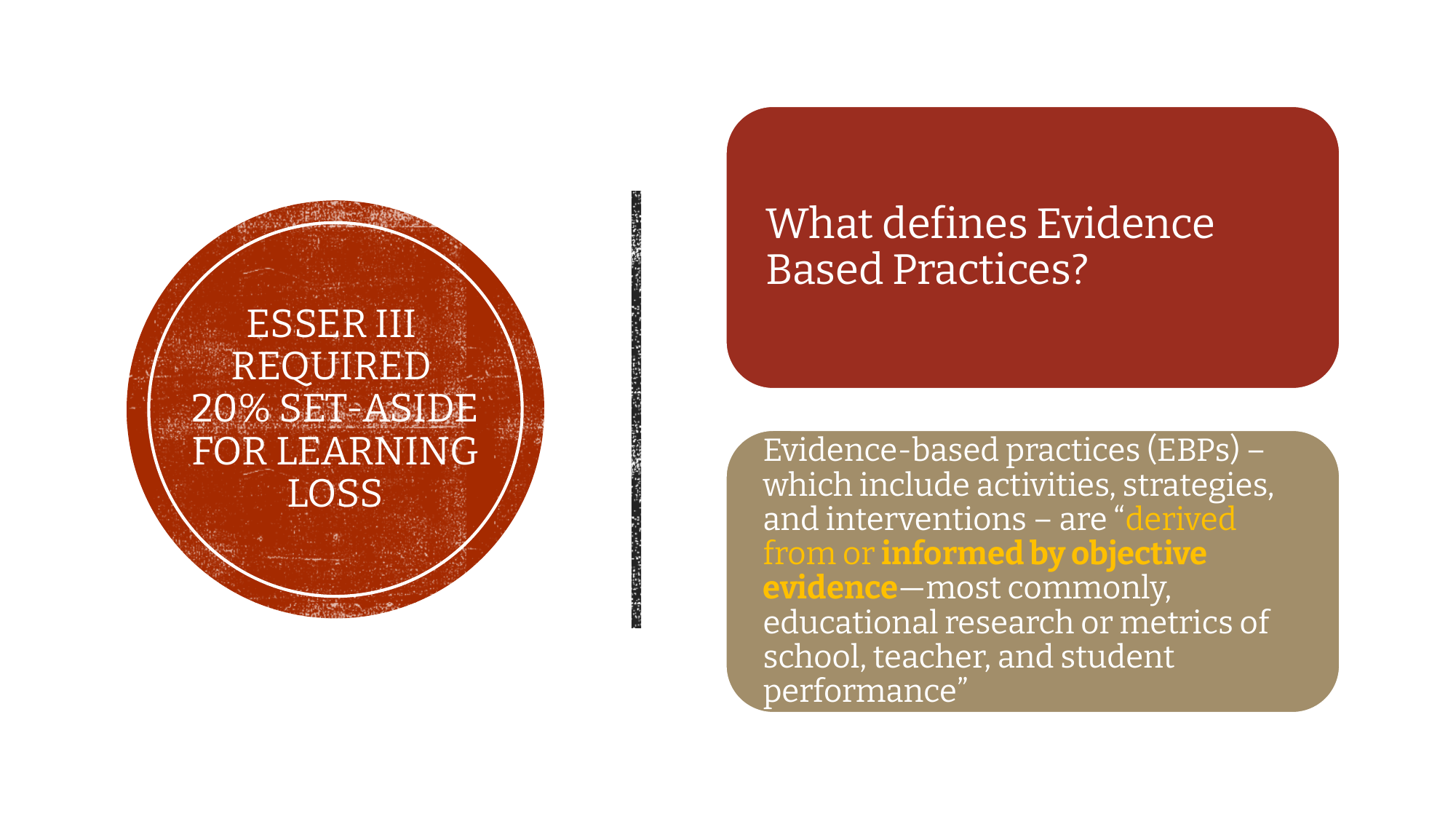

What defines Evidence Based Practices?

Evidence-based practices (EBPs) – which include activities, strategies, and interventions – are “derived from or informed by objective evidence—most commonly, educational research or metrics of school, teacher, and student performance”

# ESSER III Required 20% Set-Aside for Learning Loss